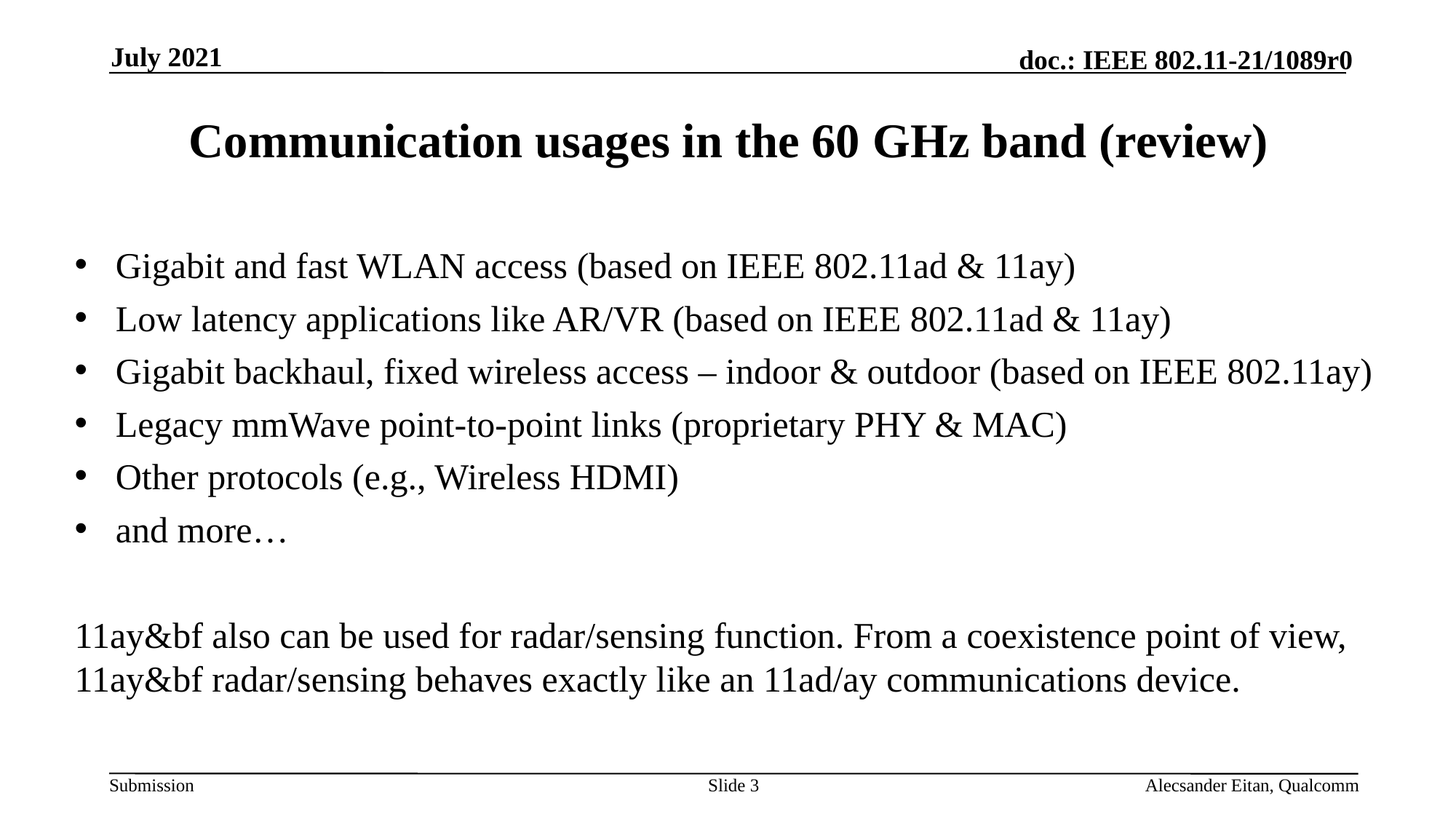

July 2021
# Communication usages in the 60 GHz band (review)
Gigabit and fast WLAN access (based on IEEE 802.11ad & 11ay)
Low latency applications like AR/VR (based on IEEE 802.11ad & 11ay)
Gigabit backhaul, fixed wireless access – indoor & outdoor (based on IEEE 802.11ay)
Legacy mmWave point-to-point links (proprietary PHY & MAC)
Other protocols (e.g., Wireless HDMI)
and more…

11ay&bf also can be used for radar/sensing function. From a coexistence point of view, 11ay&bf radar/sensing behaves exactly like an 11ad/ay communications device.
Slide 3
Alecsander Eitan, Qualcomm